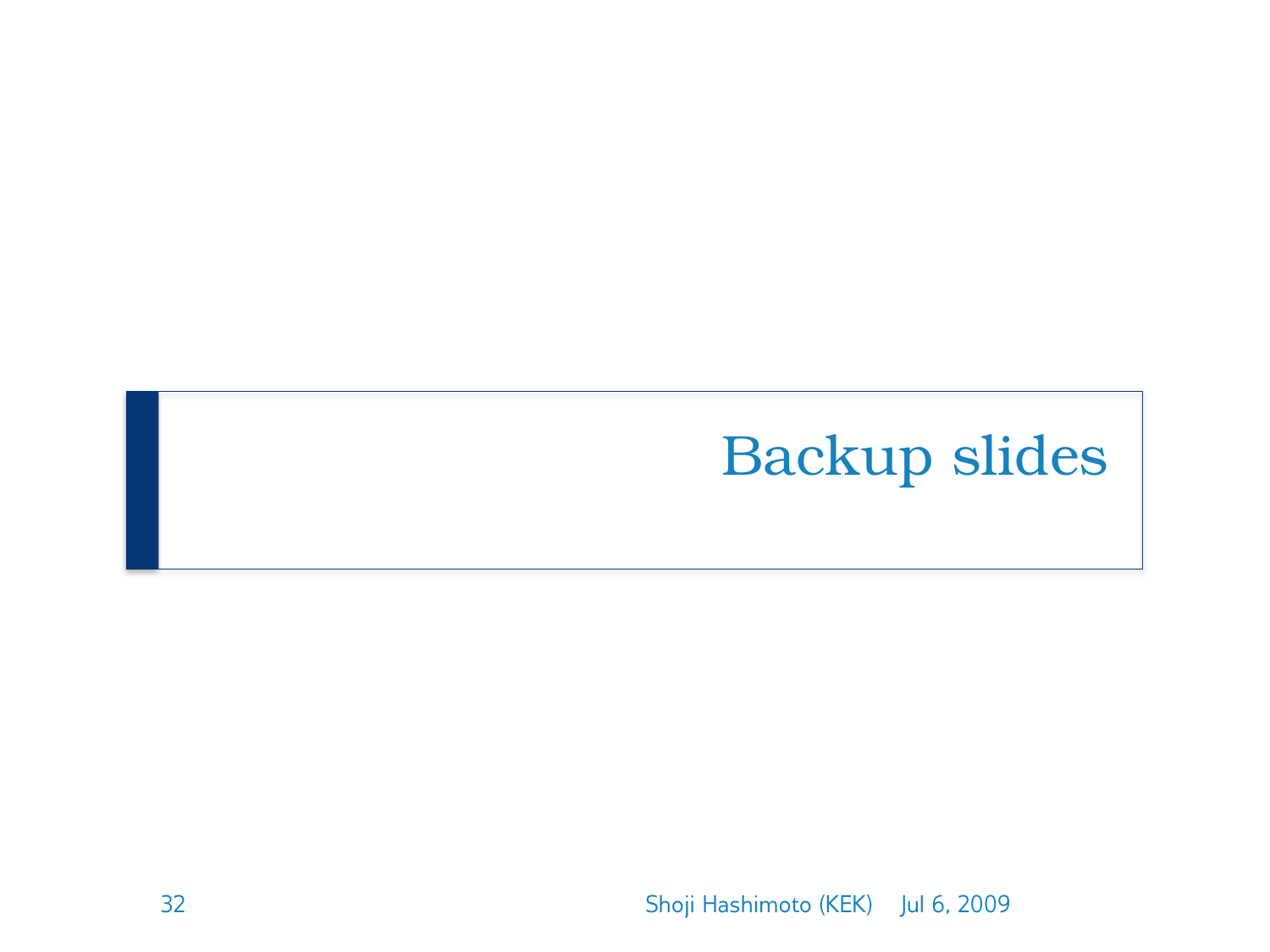

# Backup slides

32
Shoji Hashimoto (KEK)
Jul 6, 2009